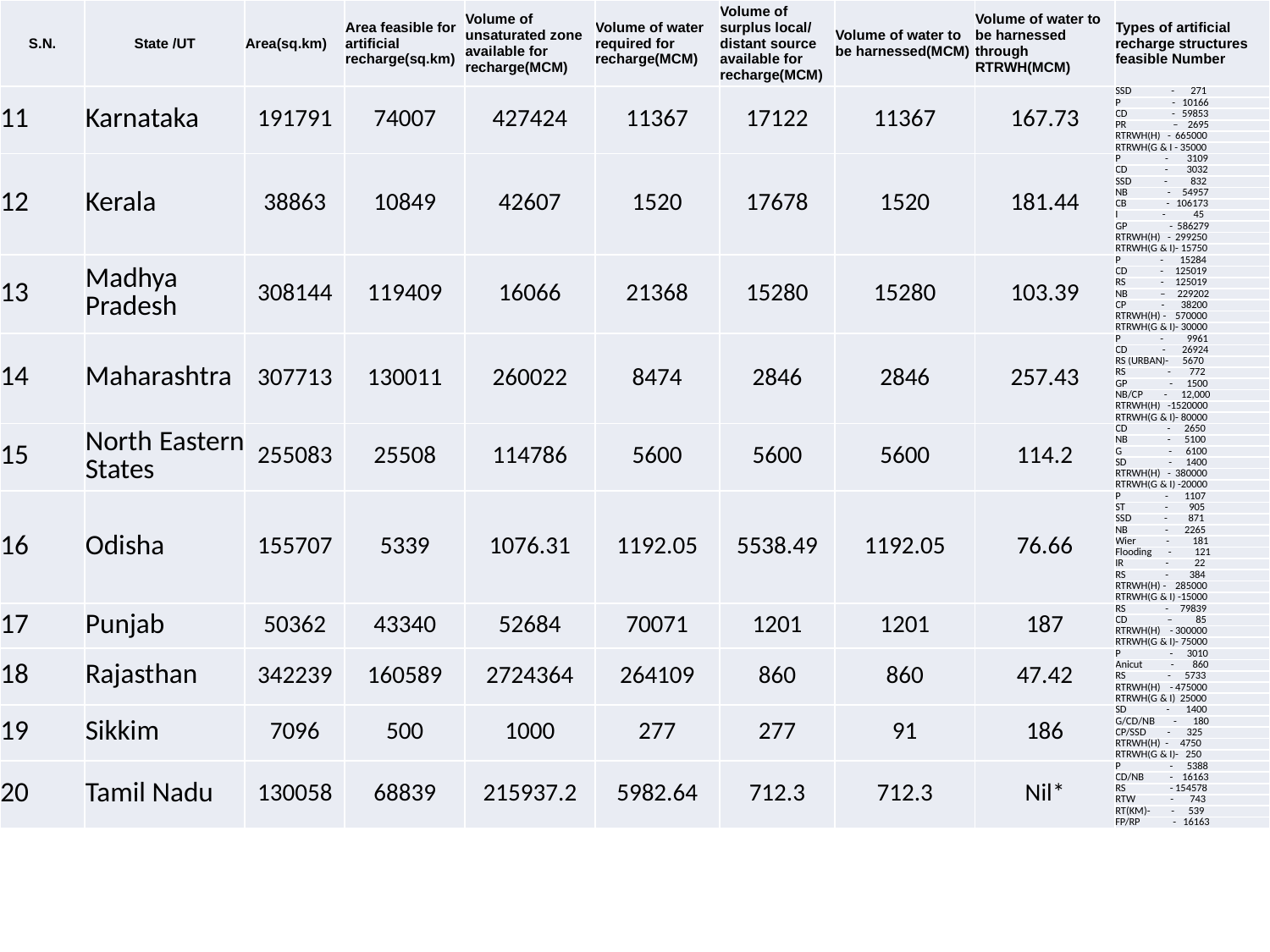

| S.N. | State /UT | Area(sq.km) | Area feasible for artificial recharge(sq.km) | Volume of unsaturated zone available for recharge(MCM) | Volume of water required for recharge(MCM) | Volume of surplus local/ distant source available for recharge(MCM) | Volume of water to be harnessed(MCM) | Volume of water to be harnessed through RTRWH(MCM) | Types of artificial recharge structures feasible Number |
| --- | --- | --- | --- | --- | --- | --- | --- | --- | --- |
| 11 | Karnataka | 191791 | 74007 | 427424 | 11367 | 17122 | 11367 | 167.73 | SSD - 271 |
|  |  |  |  |  |  |  |  |  | P - 10166 |
|  |  |  |  |  |  |  |  |  | CD - 59853 |
|  |  |  |  |  |  |  |  |  | PR – 2695 |
|  |  |  |  |  |  |  |  |  | RTRWH(H) - 665000 |
|  |  |  |  |  |  |  |  |  | RTRWH(G & I - 35000 |
| 12 | Kerala | 38863 | 10849 | 42607 | 1520 | 17678 | 1520 | 181.44 | P - 3109 |
|  |  |  |  |  |  |  |  |  | CD - 3032 |
|  |  |  |  |  |  |  |  |  | SSD - 832 |
|  |  |  |  |  |  |  |  |  | NB - 54957 |
|  |  |  |  |  |  |  |  |  | CB - 106173 |
|  |  |  |  |  |  |  |  |  | I - 45 |
|  |  |  |  |  |  |  |  |  | GP - 586279 |
|  |  |  |  |  |  |  |  |  | RTRWH(H) - 299250 |
|  |  |  |  |  |  |  |  |  | RTRWH(G & I)- 15750 |
| 13 | Madhya Pradesh | 308144 | 119409 | 16066 | 21368 | 15280 | 15280 | 103.39 | P - 15284 |
|  |  |  |  |  |  |  |  |  | CD - 125019 |
|  |  |  |  |  |  |  |  |  | RS - 125019 |
|  |  |  |  |  |  |  |  |  | NB – 229202 |
|  |  |  |  |  |  |  |  |  | CP - 38200 |
|  |  |  |  |  |  |  |  |  | RTRWH(H) - 570000 |
|  |  |  |  |  |  |  |  |  | RTRWH(G & I)- 30000 |
| 14 | Maharashtra | 307713 | 130011 | 260022 | 8474 | 2846 | 2846 | 257.43 | P - 9961 |
|  |  |  |  |  |  |  |  |  | CD - 26924 |
|  |  |  |  |  |  |  |  |  | RS (URBAN)- 5670 |
|  |  |  |  |  |  |  |  |  | RS - 772 |
|  |  |  |  |  |  |  |  |  | GP - 1500 |
|  |  |  |  |  |  |  |  |  | NB/CP - 12,000 |
|  |  |  |  |  |  |  |  |  | RTRWH(H) -1520000 |
|  |  |  |  |  |  |  |  |  | RTRWH(G & I)- 80000 |
| 15 | North Eastern States | 255083 | 25508 | 114786 | 5600 | 5600 | 5600 | 114.2 | CD - 2650 |
|  |  |  |  |  |  |  |  |  | NB - 5100 |
|  |  |  |  |  |  |  |  |  | G - 6100 |
|  |  |  |  |  |  |  |  |  | SD - 1400 |
|  |  |  |  |  |  |  |  |  | RTRWH(H) - 380000 |
|  |  |  |  |  |  |  |  |  | RTRWH(G & I) -20000 |
| 16 | Odisha | 155707 | 5339 | 1076.31 | 1192.05 | 5538.49 | 1192.05 | 76.66 | P - 1107 |
|  |  |  |  |  |  |  |  |  | ST - 905 |
|  |  |  |  |  |  |  |  |  | SSD - 871 |
|  |  |  |  |  |  |  |  |  | NB - 2265 |
|  |  |  |  |  |  |  |  |  | Wier - 181 |
|  |  |  |  |  |  |  |  |  | Flooding - 121 |
|  |  |  |  |  |  |  |  |  | IR - 22 |
|  |  |  |  |  |  |  |  |  | RS - 384 |
|  |  |  |  |  |  |  |  |  | RTRWH(H) - 285000 |
|  |  |  |  |  |  |  |  |  | RTRWH(G & I) -15000 |
| 17 | Punjab | 50362 | 43340 | 52684 | 70071 | 1201 | 1201 | 187 | RS - 79839 |
|  |  |  |  |  |  |  |  |  | CD – 85 |
|  |  |  |  |  |  |  |  |  | RTRWH(H) - 300000 |
|  |  |  |  |  |  |  |  |  | RTRWH(G & I)- 75000 |
| 18 | Rajasthan | 342239 | 160589 | 2724364 | 264109 | 860 | 860 | 47.42 | P - 3010 |
|  |  |  |  |  |  |  |  |  | Anicut - 860 |
|  |  |  |  |  |  |  |  |  | RS - 5733 |
|  |  |  |  |  |  |  |  |  | RTRWH(H) - 475000 |
|  |  |  |  |  |  |  |  |  | RTRWH(G & I) 25000 |
| 19 | Sikkim | 7096 | 500 | 1000 | 277 | 277 | 91 | 186 | SD - 1400 |
|  |  |  |  |  |  |  |  |  | G/CD/NB - 180 |
|  |  |  |  |  |  |  |  |  | CP/SSD - 325 |
|  |  |  |  |  |  |  |  |  | RTRWH(H) - 4750 |
|  |  |  |  |  |  |  |  |  | RTRWH(G & I)- 250 |
| 20 | Tamil Nadu | 130058 | 68839 | 215937.2 | 5982.64 | 712.3 | 712.3 | Nil\* | P - 5388 |
|  |  |  |  |  |  |  |  |  | CD/NB - 16163 |
|  |  |  |  |  |  |  |  |  | RS - 154578 |
|  |  |  |  |  |  |  |  |  | RTW - 743 |
|  |  |  |  |  |  |  |  |  | RT(KM)- - 539 |
|  |  |  |  |  |  |  |  |  | FP/RP - 16163 |